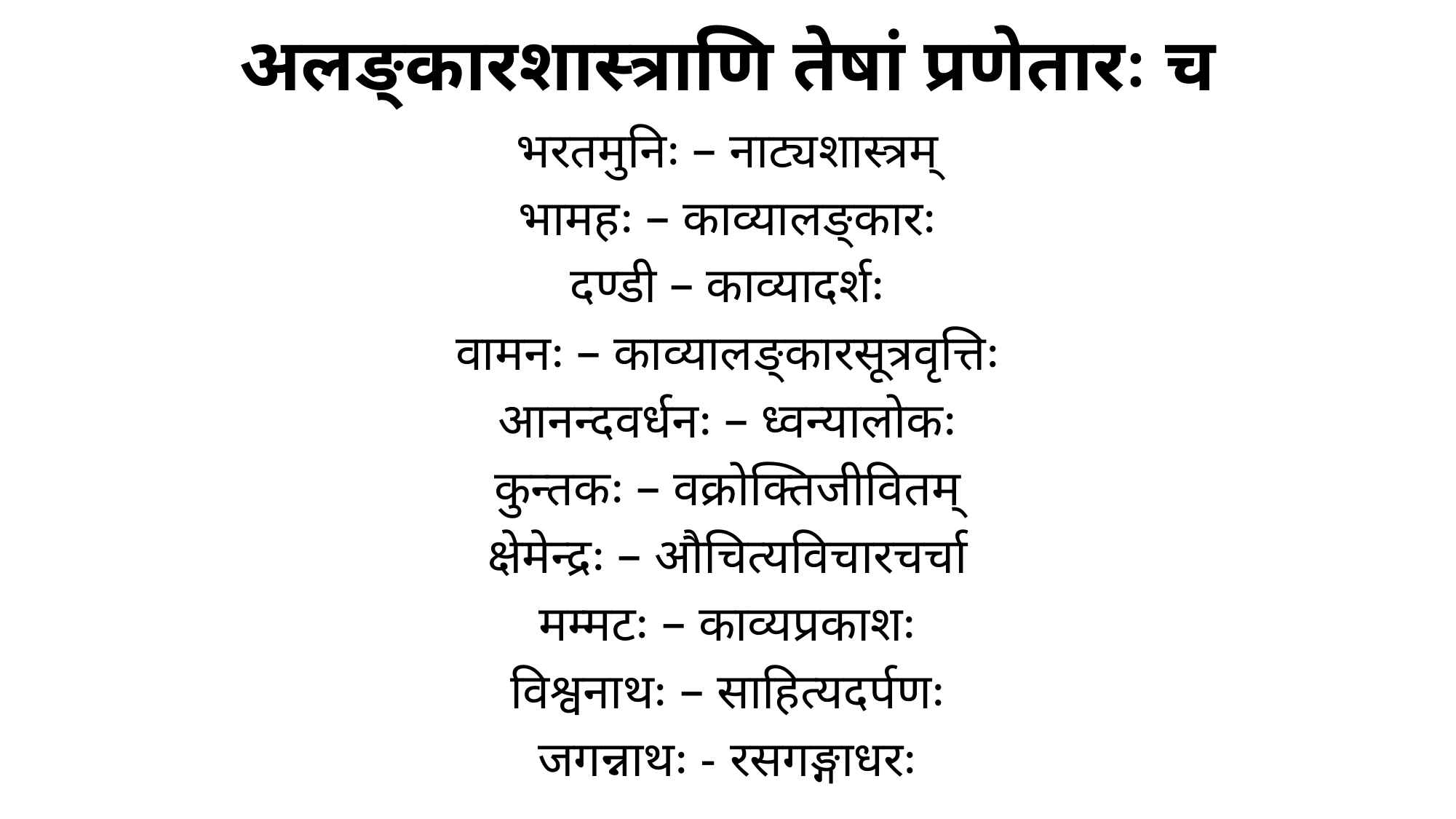

# अलङ्कारशास्त्राणि तेषां प्रणेतारः च
भरतमुनिः – नाट्यशास्त्रम्
भामहः – काव्यालङ्कारः
दण्डी – काव्यादर्शः
वामनः – काव्यालङ्कारसूत्रवृत्तिः
आनन्दवर्धनः – ध्वन्यालोकः
कुन्तकः – वक्रोक्तिजीवितम्
क्षेमेन्द्रः – औचित्यविचारचर्चा
मम्मटः – काव्यप्रकाशः
विश्वनाथः – साहित्यदर्पणः
जगन्नाथः - रसगङ्गाधरः